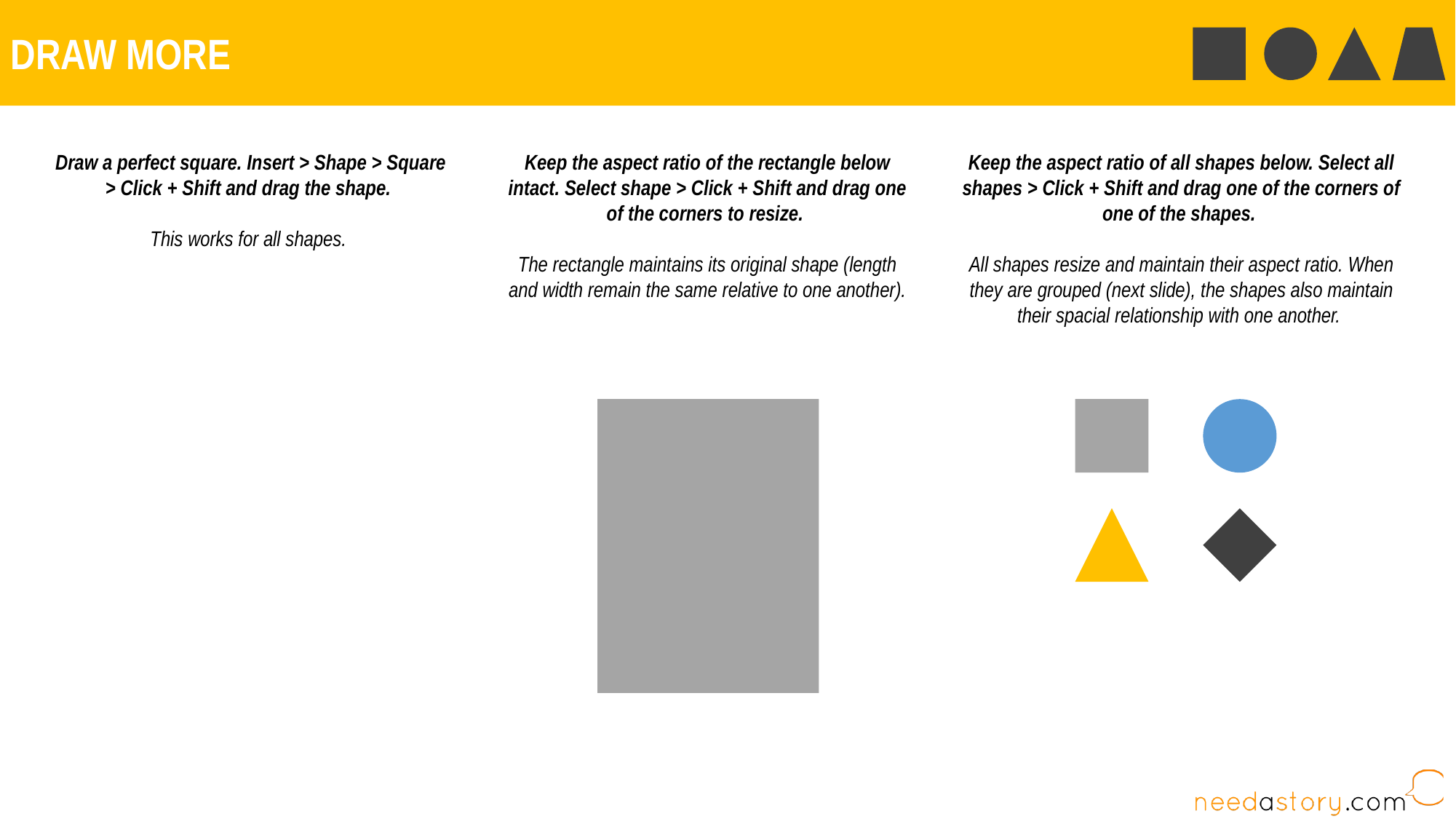

DRAW MORE

Draw a perfect square. Insert > Shape > Square > Click + Shift and drag the shape.

This works for all shapes.
Keep the aspect ratio of the rectangle below intact. Select shape > Click + Shift and drag one of the corners to resize.

The rectangle maintains its original shape (length and width remain the same relative to one another).
Keep the aspect ratio of all shapes below. Select all shapes > Click + Shift and drag one of the corners of one of the shapes.

All shapes resize and maintain their aspect ratio. When they are grouped (next slide), the shapes also maintain their spacial relationship with one another.